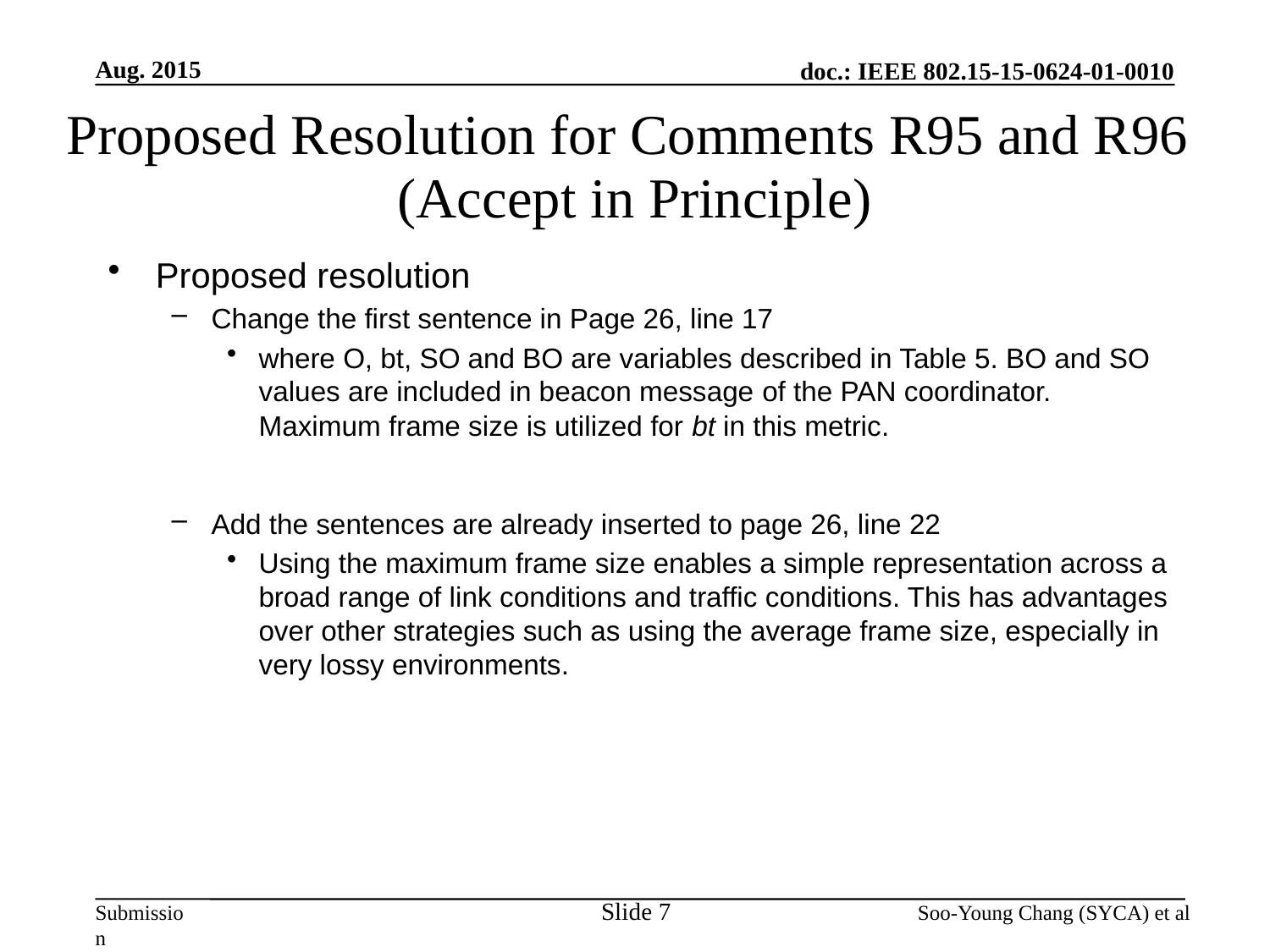

Aug. 2015
# Proposed Resolution for Comments R95 and R96 (Accept in Principle)
Proposed resolution
Change the first sentence in Page 26, line 17
where O, bt, SO and BO are variables described in Table 5. BO and SO values are included in beacon message of the PAN coordinator. Maximum frame size is utilized for bt in this metric.

Add the sentences are already inserted to page 26, line 22
Using the maximum frame size enables a simple representation across a broad range of link conditions and traffic conditions. This has advantages over other strategies such as using the average frame size, especially in very lossy environments.

Slide 7
Soo-Young Chang (SYCA) et al